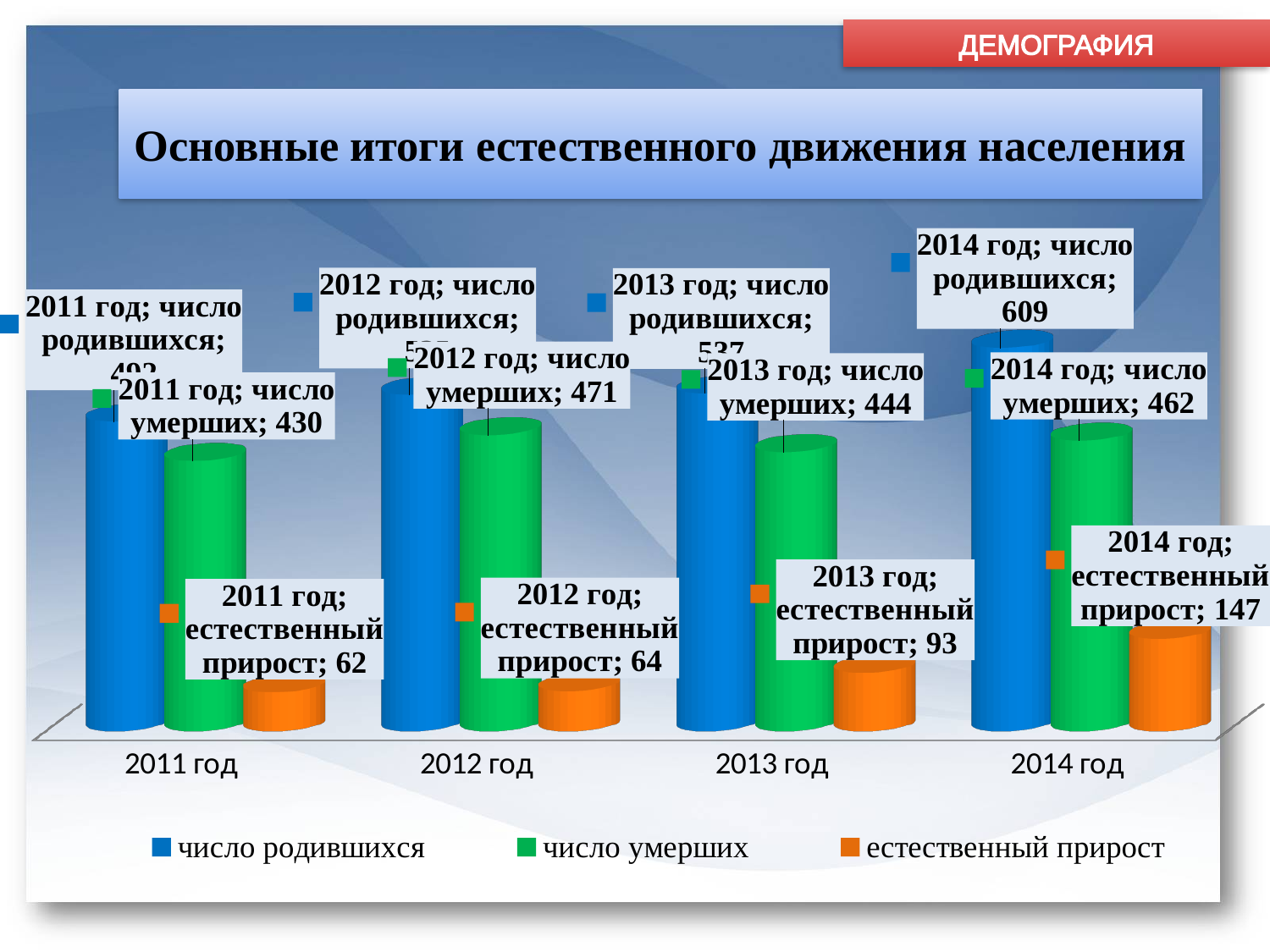

Демография
Основные итоги естественного движения населения

[unsupported chart]